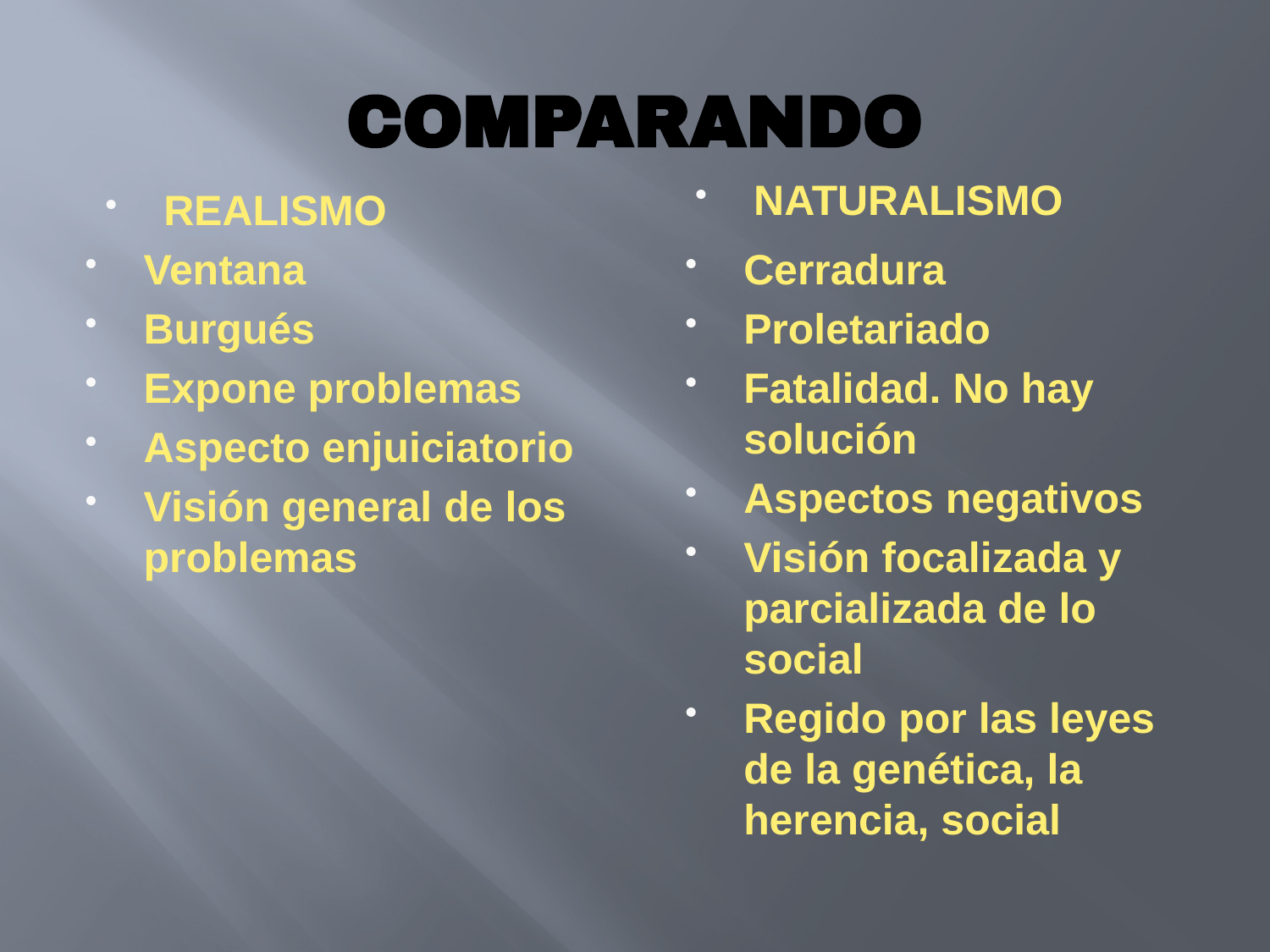

# COMPARANDO
Naturalismo
Realismo
Ventana
Burgués
Expone problemas
Aspecto enjuiciatorio
Visión general de los problemas
Cerradura
Proletariado
Fatalidad. No hay solución
Aspectos negativos
Visión focalizada y parcializada de lo social
Regido por las leyes de la genética, la herencia, social